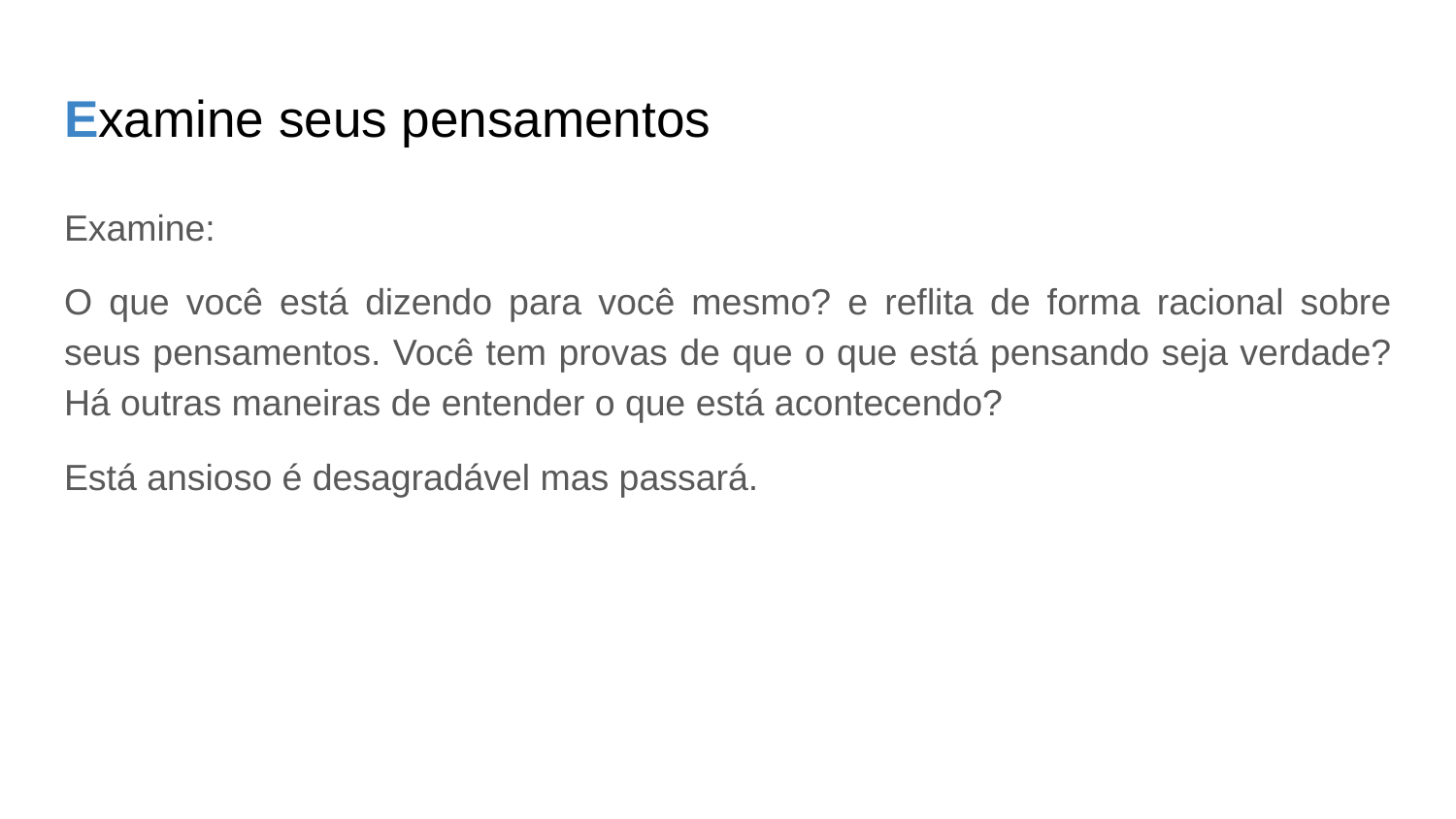

# Examine seus pensamentos
Examine:
O que você está dizendo para você mesmo? e reflita de forma racional sobre seus pensamentos. Você tem provas de que o que está pensando seja verdade? Há outras maneiras de entender o que está acontecendo?
Está ansioso é desagradável mas passará.